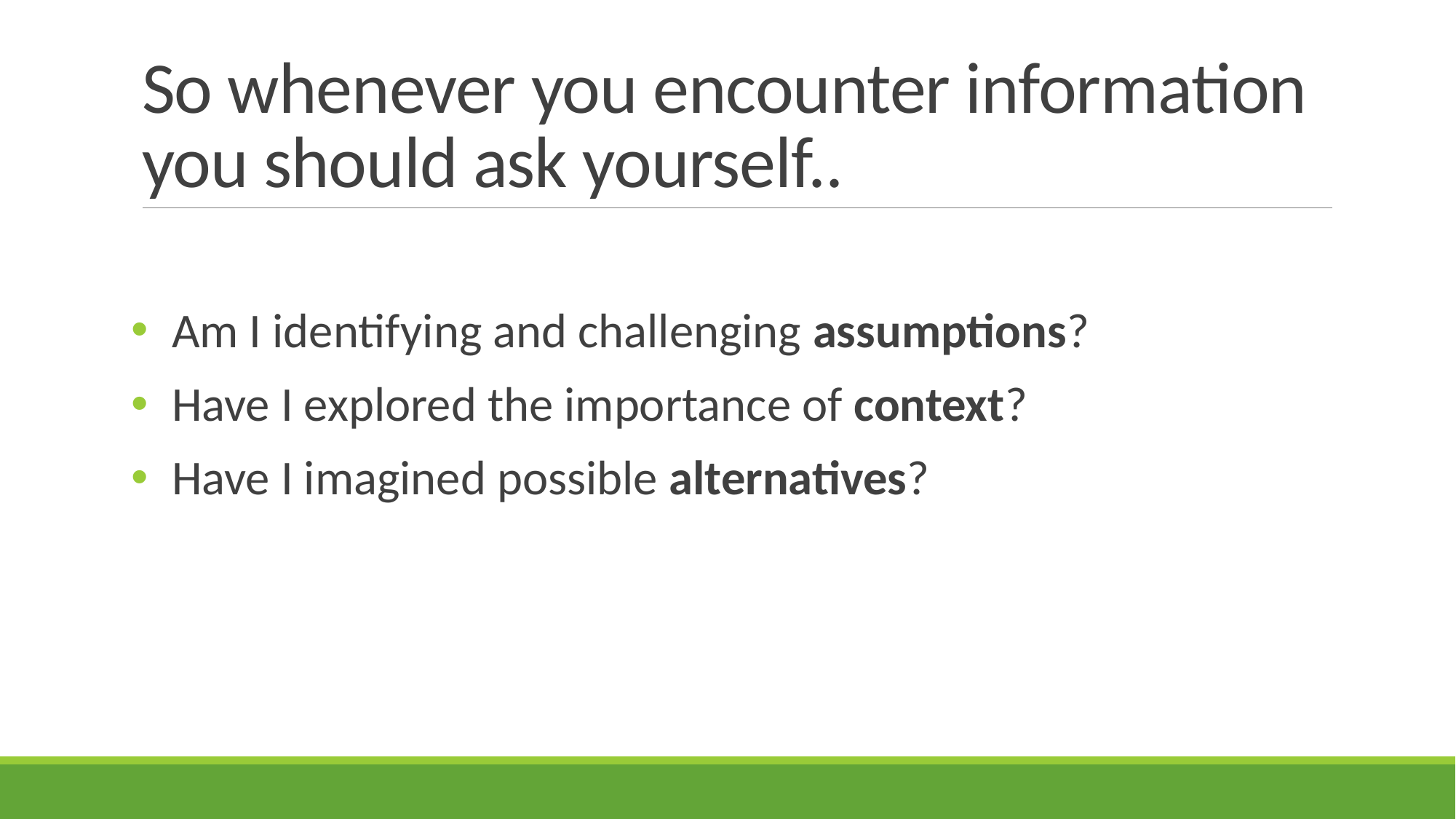

# So whenever you encounter information you should ask yourself..

Am I identifying and challenging assumptions?
Have I explored the importance of context?
Have I imagined possible alternatives?